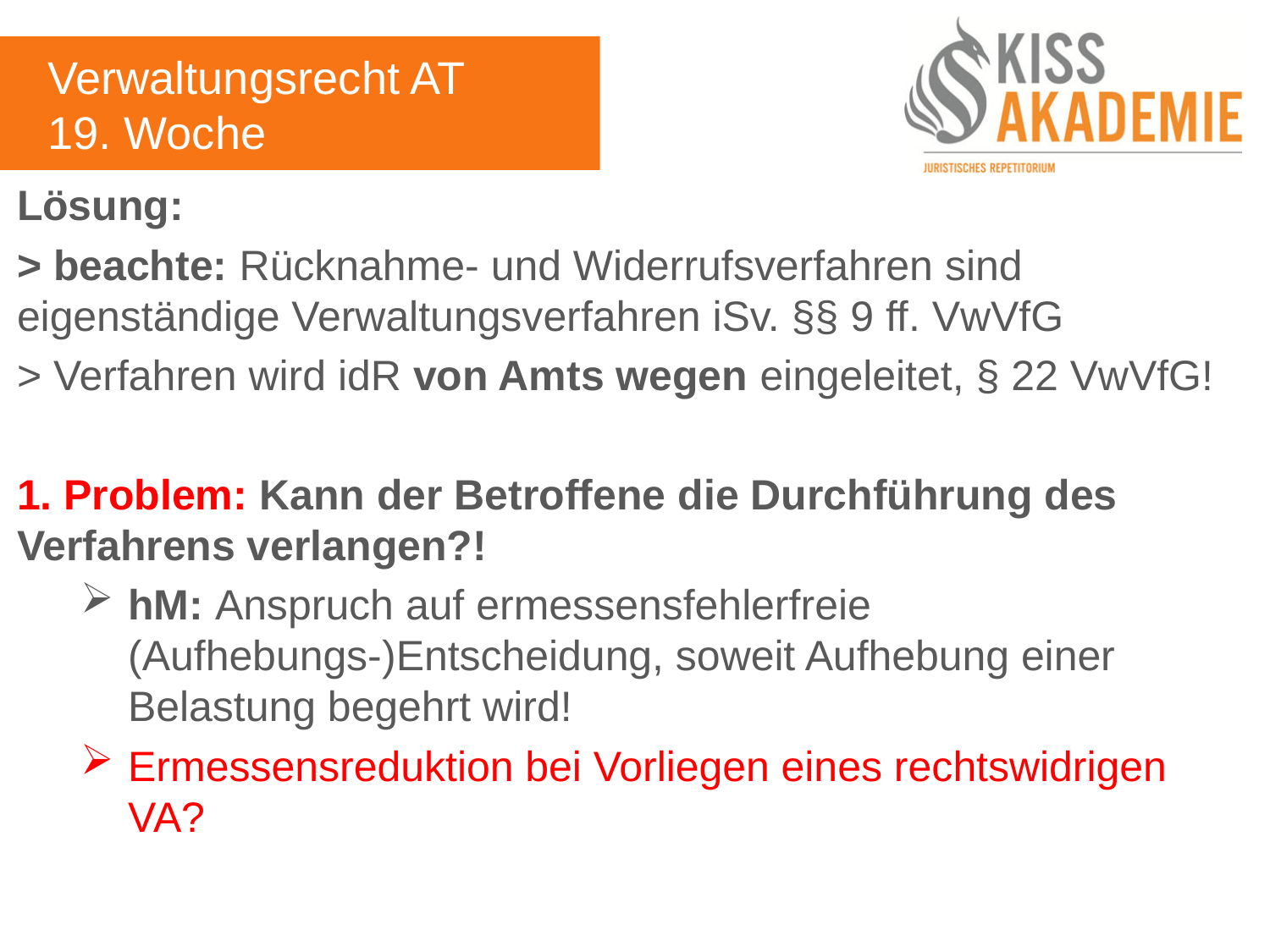

Verwaltungsrecht AT
19. Woche
Lösung:
> beachte: Rücknahme- und Widerrufsverfahren sind eigenständige Verwaltungsverfahren iSv. §§ 9 ff. VwVfG
> Verfahren wird idR von Amts wegen eingeleitet, § 22 VwVfG!

1. Problem: Kann der Betroffene die Durchführung des Verfahrens verlangen?!
hM: Anspruch auf ermessensfehlerfreie
(Aufhebungs-)Entscheidung, soweit Aufhebung einer Belastung begehrt wird!
Ermessensreduktion bei Vorliegen eines rechtswidrigen VA?